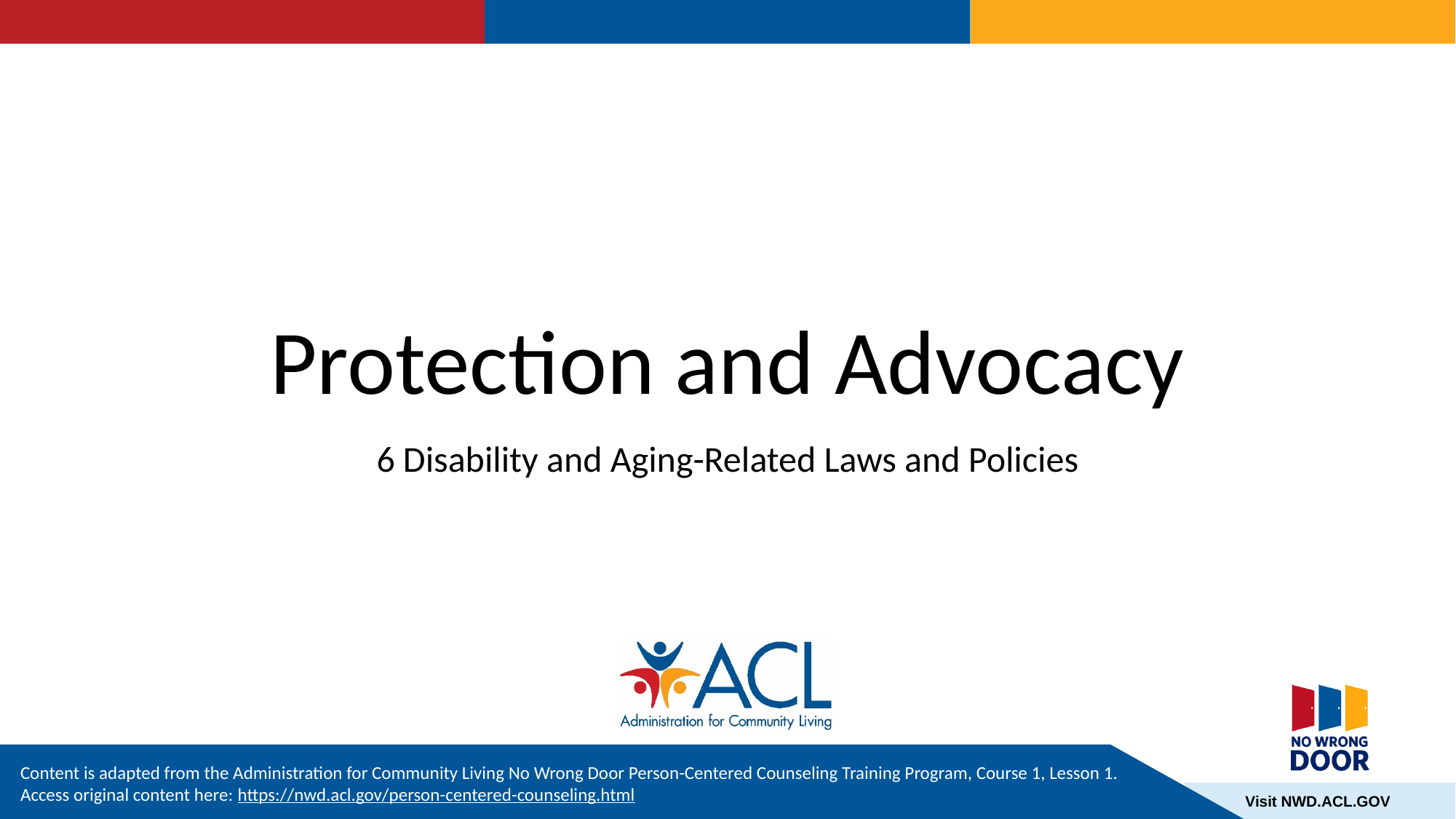

# Protection and Advocacy
6 Disability and Aging-Related Laws and Policies